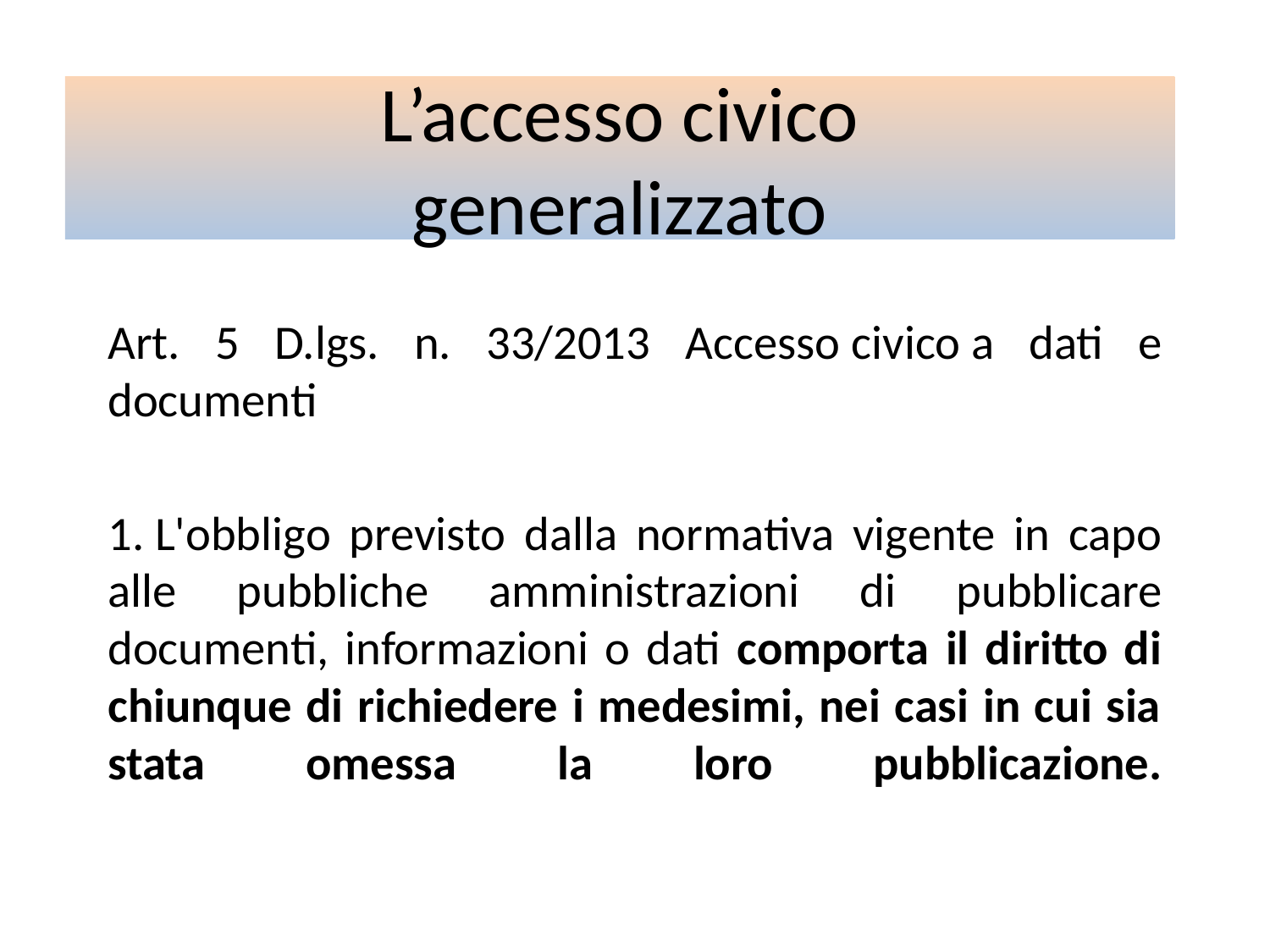

# L’accesso civico generalizzato

Art. 5 D.lgs. n. 33/2013 Accesso civico a dati e documenti

1. L'obbligo previsto dalla normativa vigente in capo alle pubbliche amministrazioni di pubblicare documenti, informazioni o dati comporta il diritto di chiunque di richiedere i medesimi, nei casi in cui sia stata omessa la loro pubblicazione.